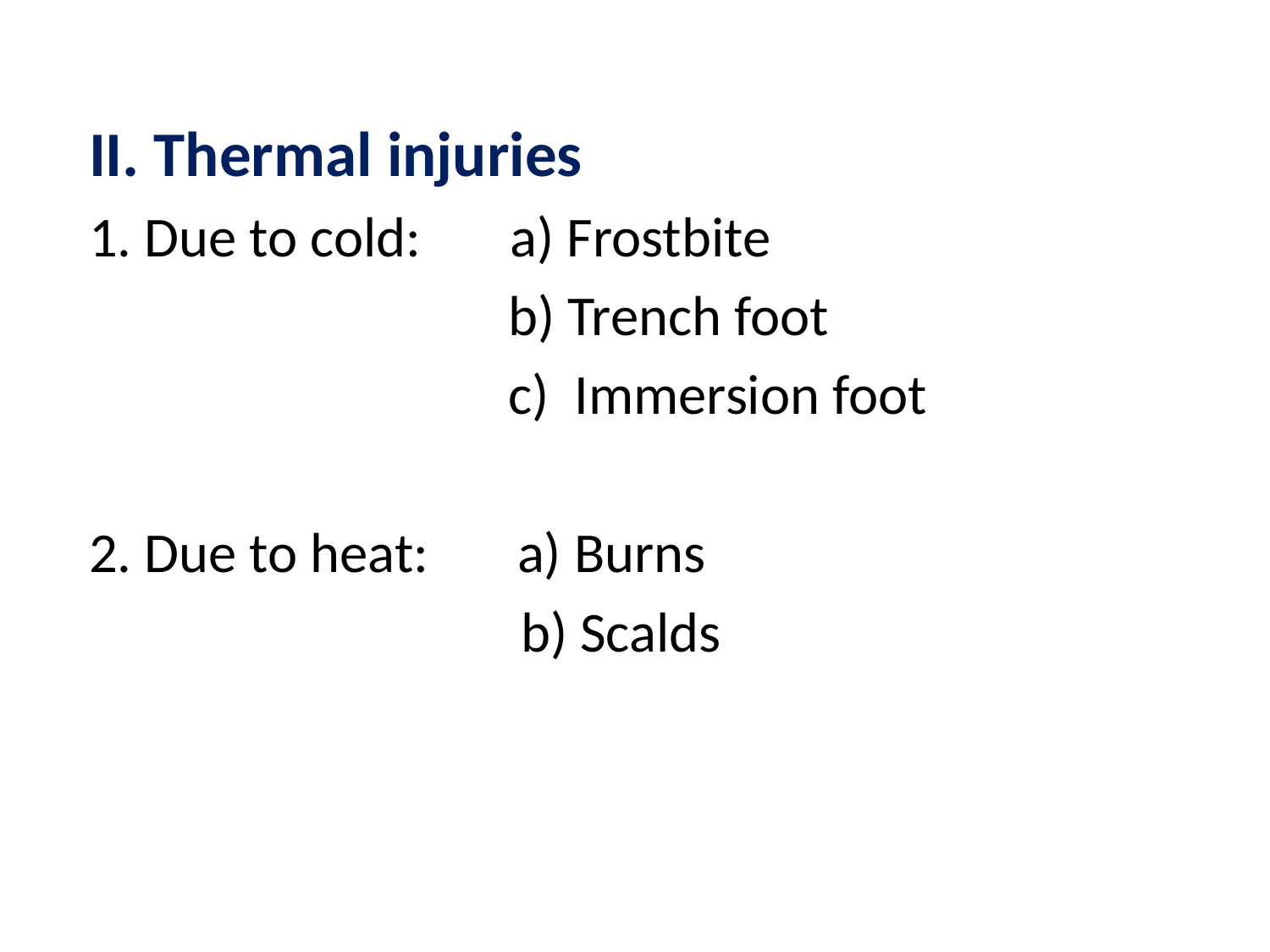

II. Thermal injuries
 1. Due to cold:       a) Frostbite
                                  b) Trench foot
                                  c)  Immersion foot

 2. Due to heat:       a) Burns
                                   b) Scalds